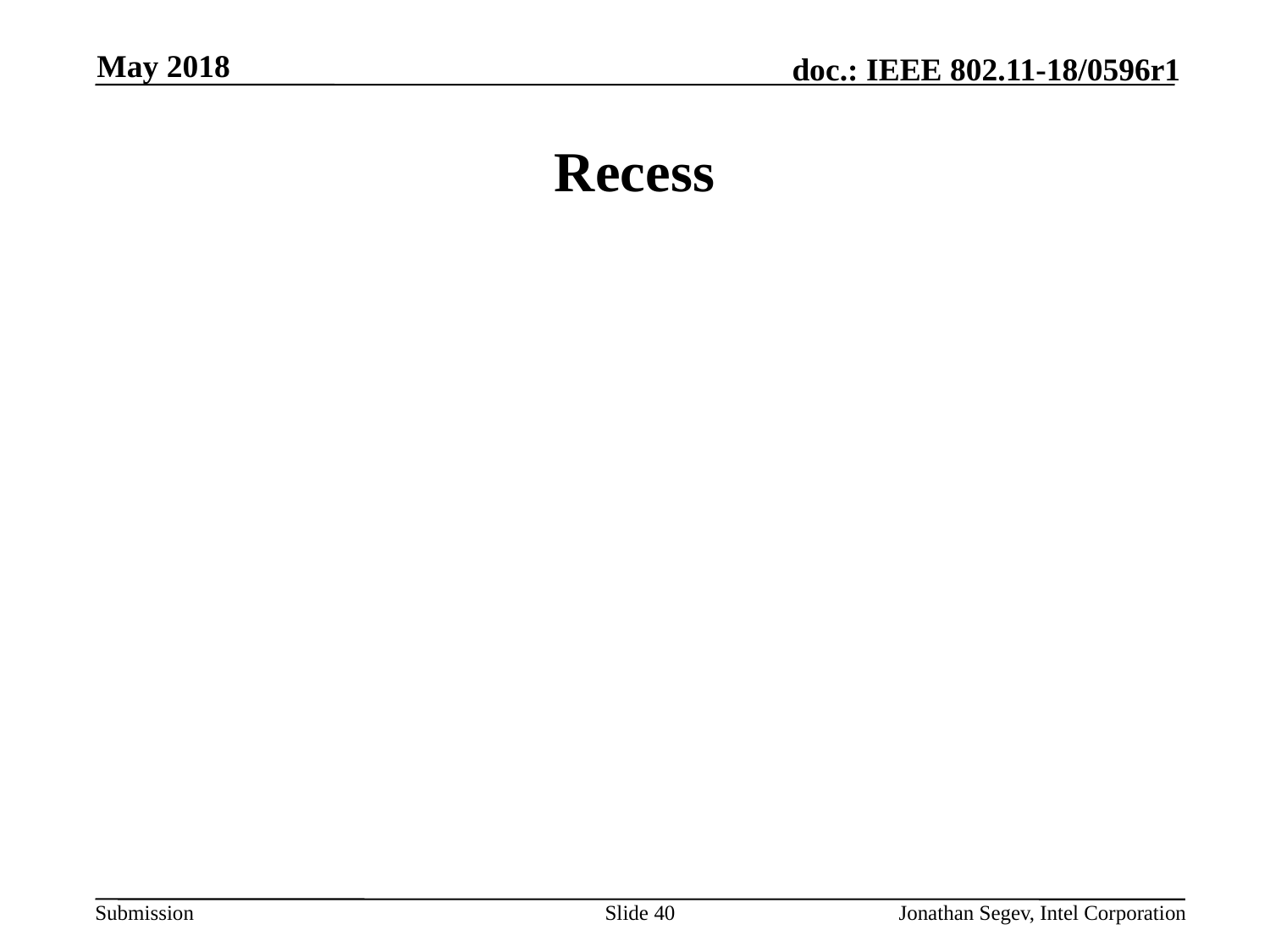

May 2018
# Recess

Slide 40
Jonathan Segev, Intel Corporation